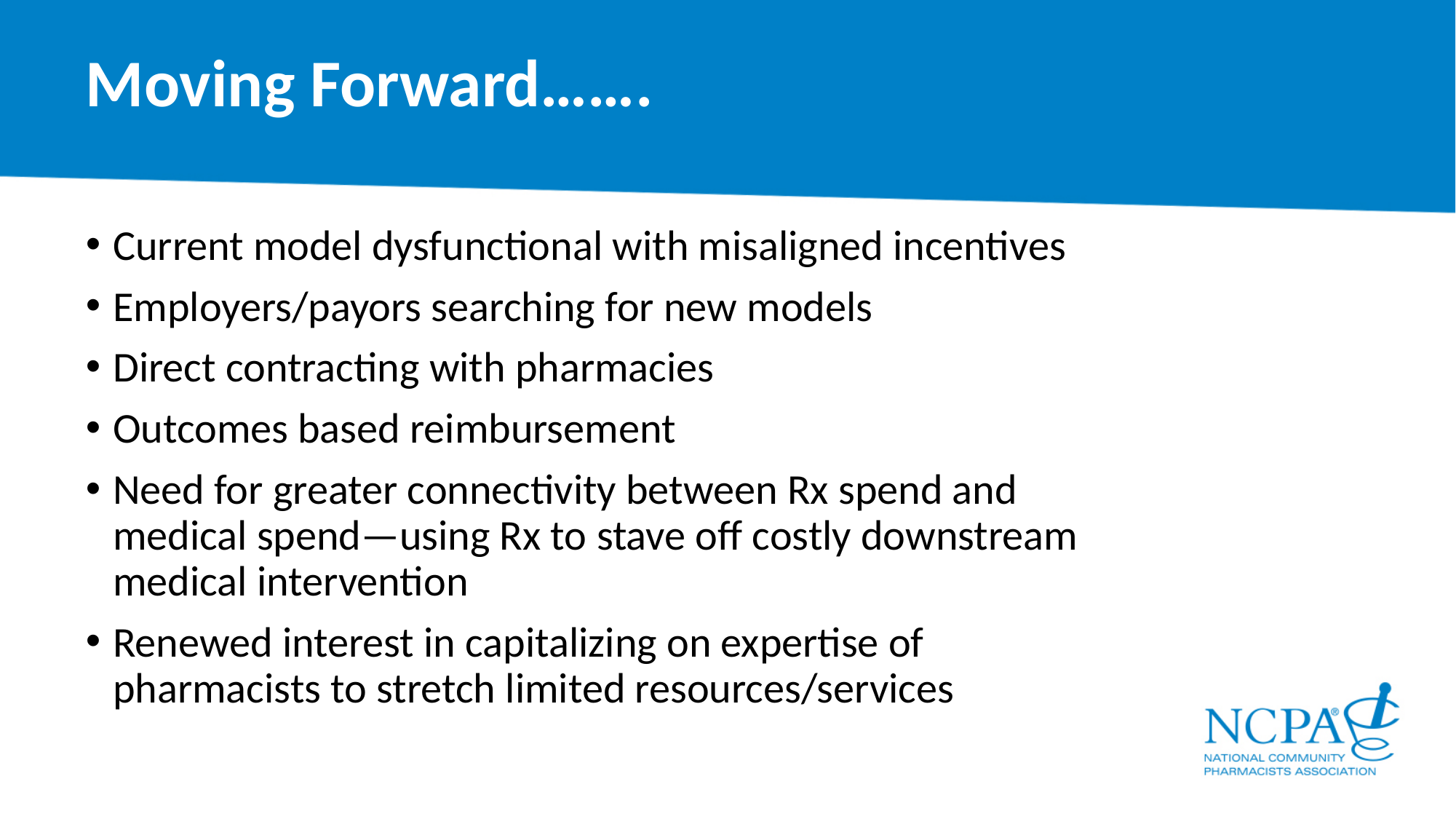

# Moving Forward…….
Current model dysfunctional with misaligned incentives
Employers/payors searching for new models
Direct contracting with pharmacies
Outcomes based reimbursement
Need for greater connectivity between Rx spend and medical spend—using Rx to stave off costly downstream medical intervention
Renewed interest in capitalizing on expertise of pharmacists to stretch limited resources/services